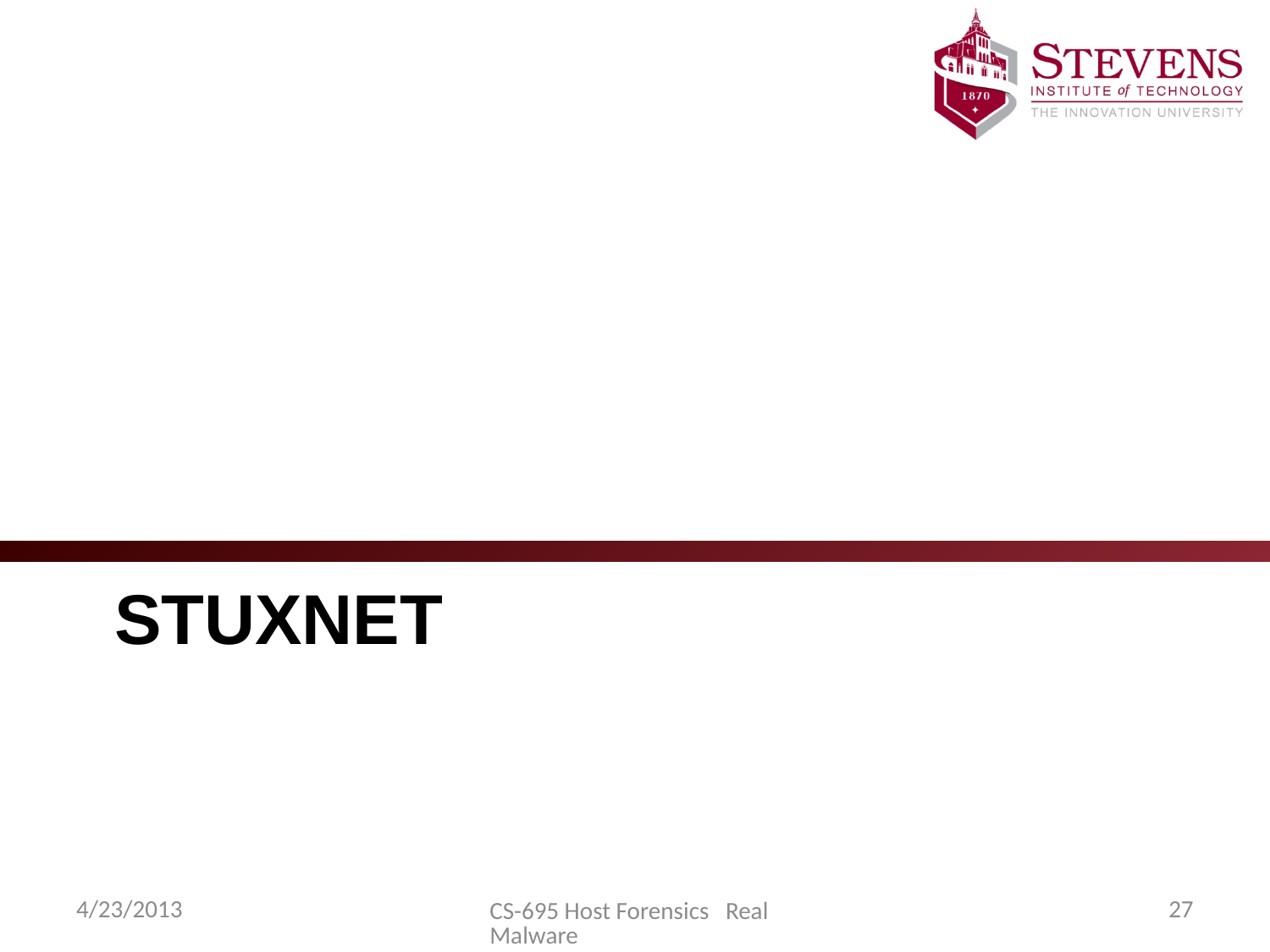

# Stuxnet
4/23/2013
27
CS-695 Host Forensics   Real Malware